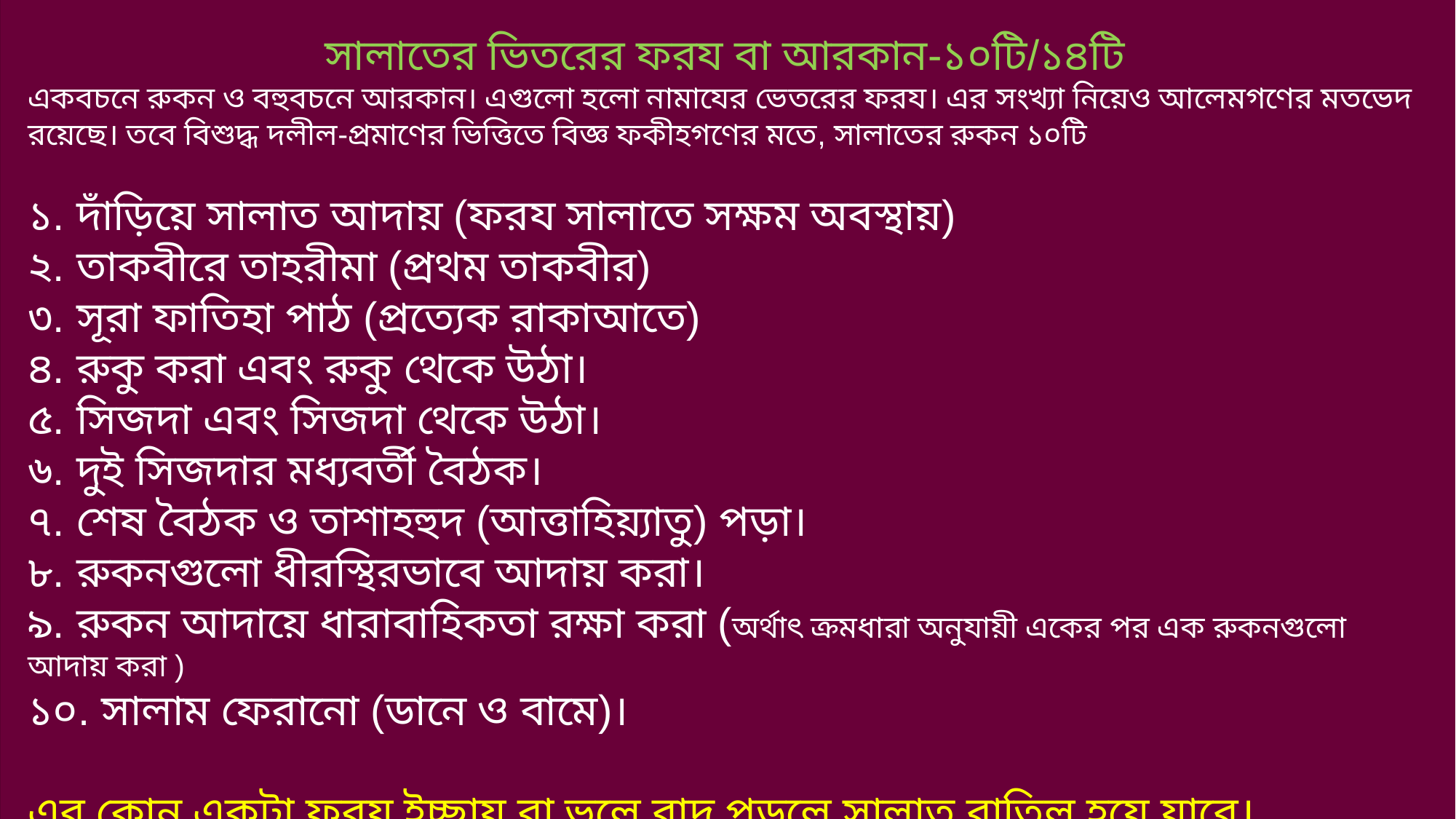

সালাতের ভিতরের ফরয বা আরকান-১০টি/১৪টি
একবচনে রুকন ও বহুবচনে আরকান। এগুলো হলো নামাযের ভেতরের ফরয। এর সংখ্যা নিয়েও আলেমগণের মতভেদ রয়েছে। তবে বিশুদ্ধ দলীল-প্রমাণের ভিত্তিতে বিজ্ঞ ফকীহগণের মতে, সালাতের রুকন ১০টি

১. দাঁড়িয়ে সালাত আদায় (ফরয সালাতে সক্ষম অবস্থায়)
২. তাকবীরে তাহরীমা (প্রথম তাকবীর)
৩. সূরা ফাতিহা পাঠ (প্রত্যেক রাকাআতে)
৪. রুকু করা এবং রুকু থেকে উঠা।
৫. সিজদা এবং সিজদা থেকে উঠা।
৬. দুই সিজদার মধ্যবর্তী বৈঠক।
৭. শেষ বৈঠক ও তাশাহহুদ (আত্তাহিয়্যাতু) পড়া।
৮. রুকনগুলো ধীরস্থিরভাবে আদায় করা।
৯. রুকন আদায়ে ধারাবাহিকতা রক্ষা করা (অর্থাৎ ক্রমধারা অনুযায়ী একের পর এক রুকনগুলো আদায় করা )
১০. সালাম ফেরানো (ডানে ও বামে)।

এর কোন একটা ফরয ইচ্ছায় বা ভুলে বাদ পড়লে সালাত বাতিল হয়ে যাবে।